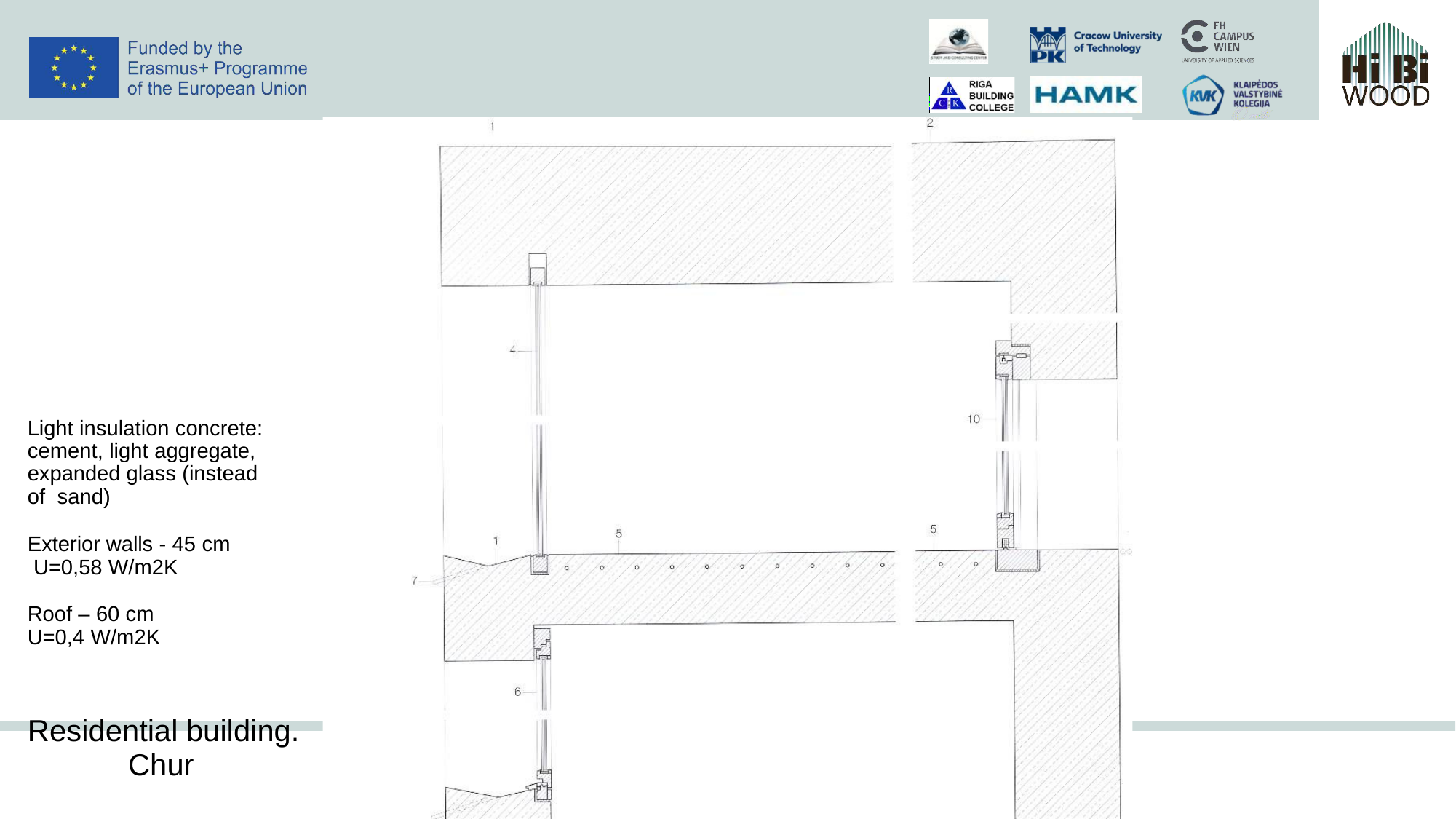

Light insulation concrete:  cement, light aggregate,  expanded glass (instead of  sand)

Exterior walls - 45 cm  U=0,58 W/m2K

Roof – 60 cm  U=0,4 W/m2K
Residential building.
Chur